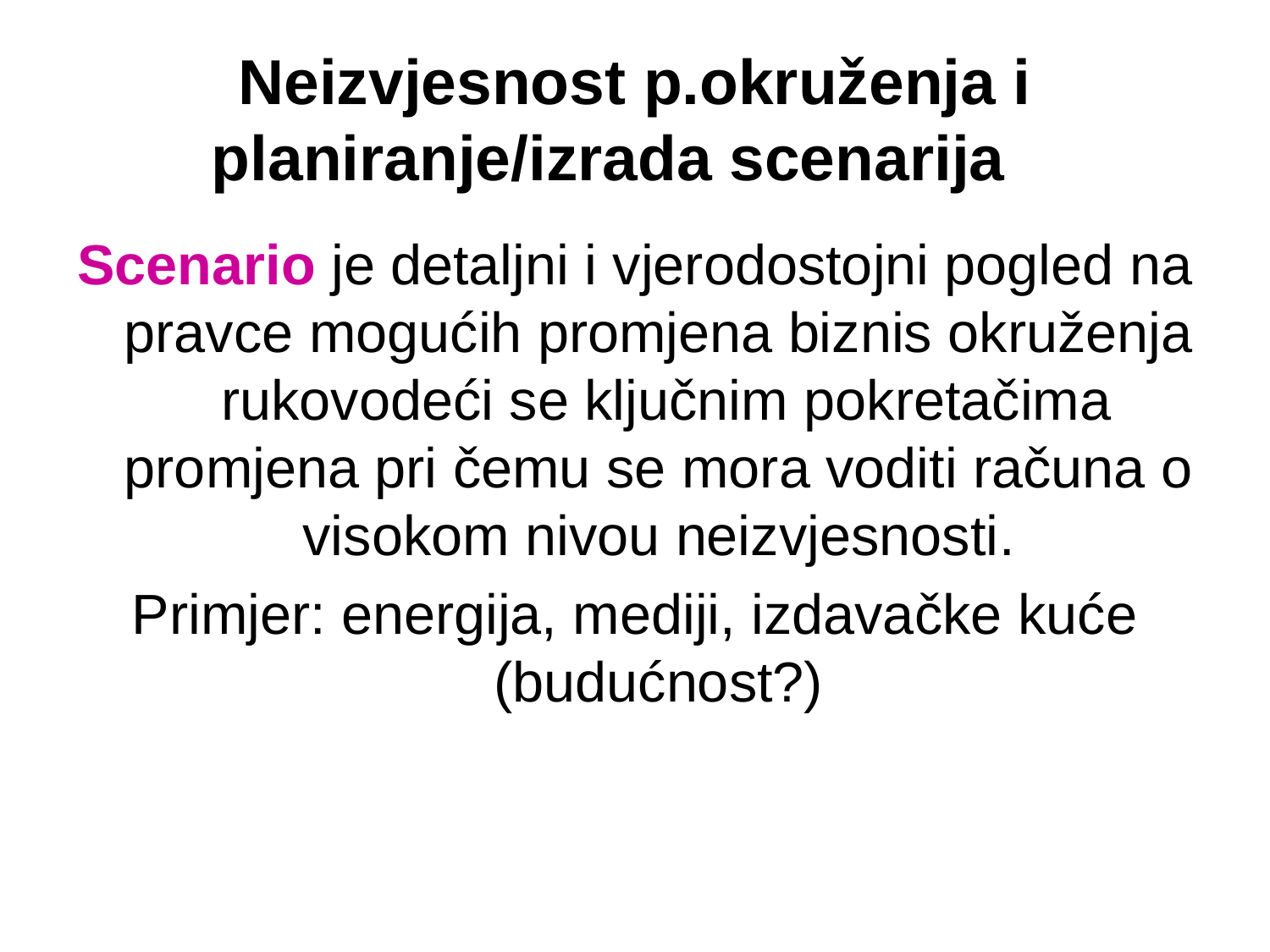

# Neizvjesnost p.okruženja i planiranje/izrada scenarija
Scenario je detaljni i vjerodostojni pogled na pravce mogućih promjena biznis okruženja  rukovodeći se ključnim pokretačima promjena pri čemu se mora voditi računa o visokom nivou neizvjesnosti.
Primjer: energija, mediji, izdavačke kuće (budućnost?)